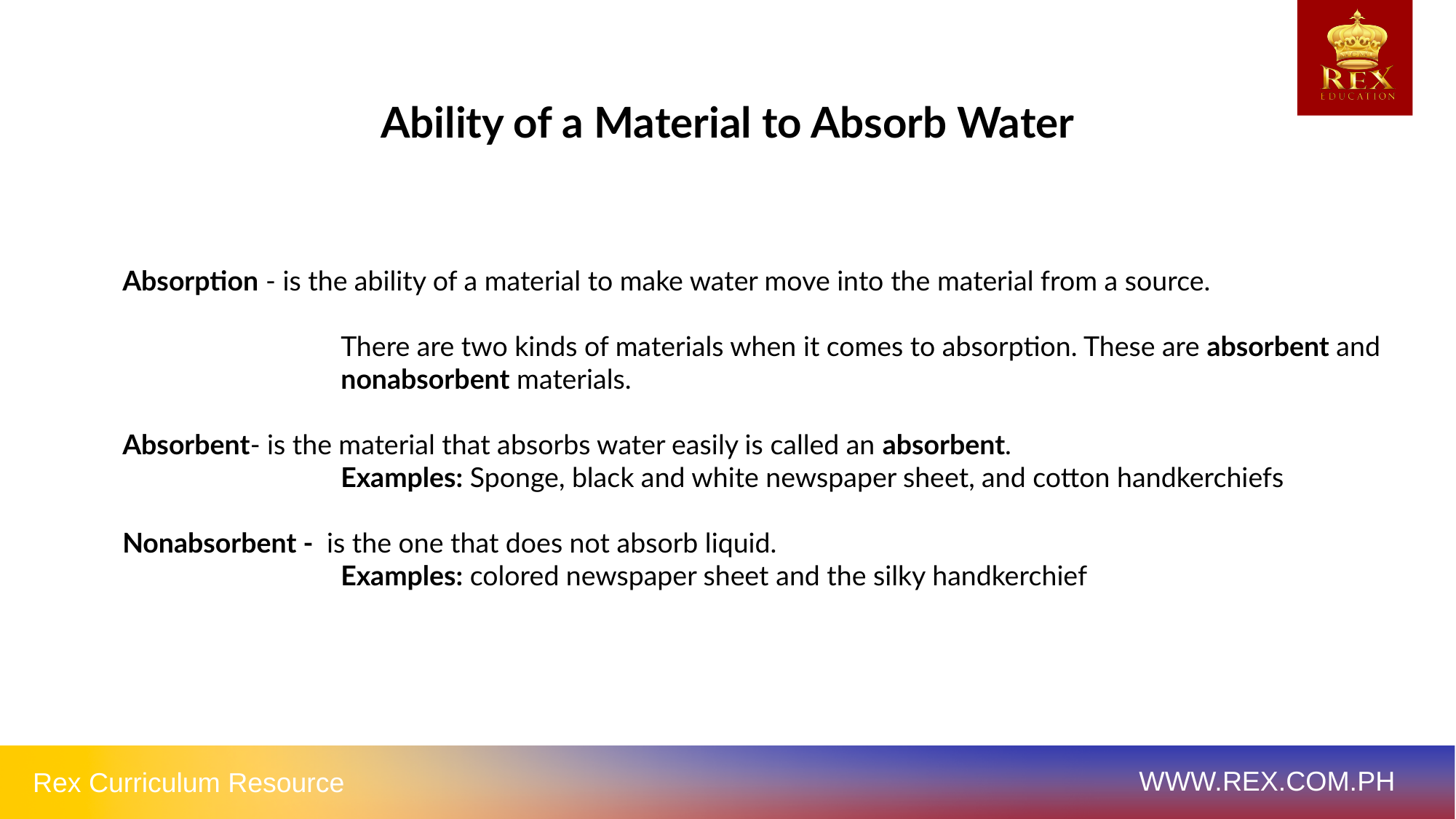

Ability of a Material to Absorb Water
# Absorption - is the ability of a material to make water move into the material from a source.

 		There are two kinds of materials when it comes to absorption. These are absorbent and 		nonabsorbent materials.

Absorbent- is the material that absorbs water easily is called an absorbent.
		Examples: Sponge, black and white newspaper sheet, and cotton handkerchiefs

Nonabsorbent -  is the one that does not absorb liquid.
 		Examples: colored newspaper sheet and the silky handkerchief